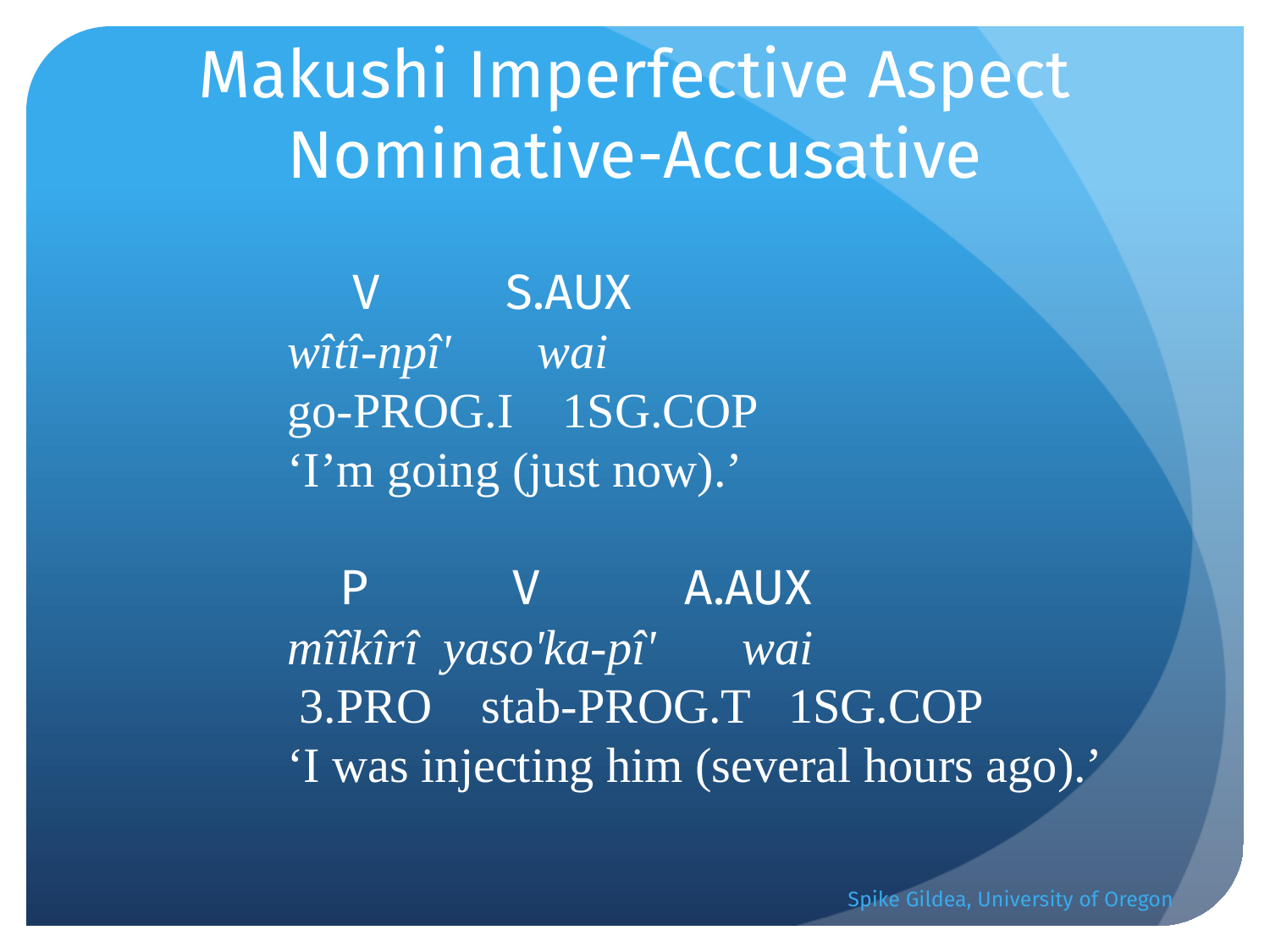

# Makushi Imperfective Aspect Nominative-Accusative
		     V 	       s.aux
		wîtî-npî'       wai
		go-prog.i    1sg.cop
		‘I’m going (just now).’

		    P           V           a.aux
		mîîkîrî  yaso'ka-pî'       wai
		 3.pro    stab-prog.t   1sg.cop
		‘I was injecting him (several hours ago).’

Spike Gildea, University of Oregon